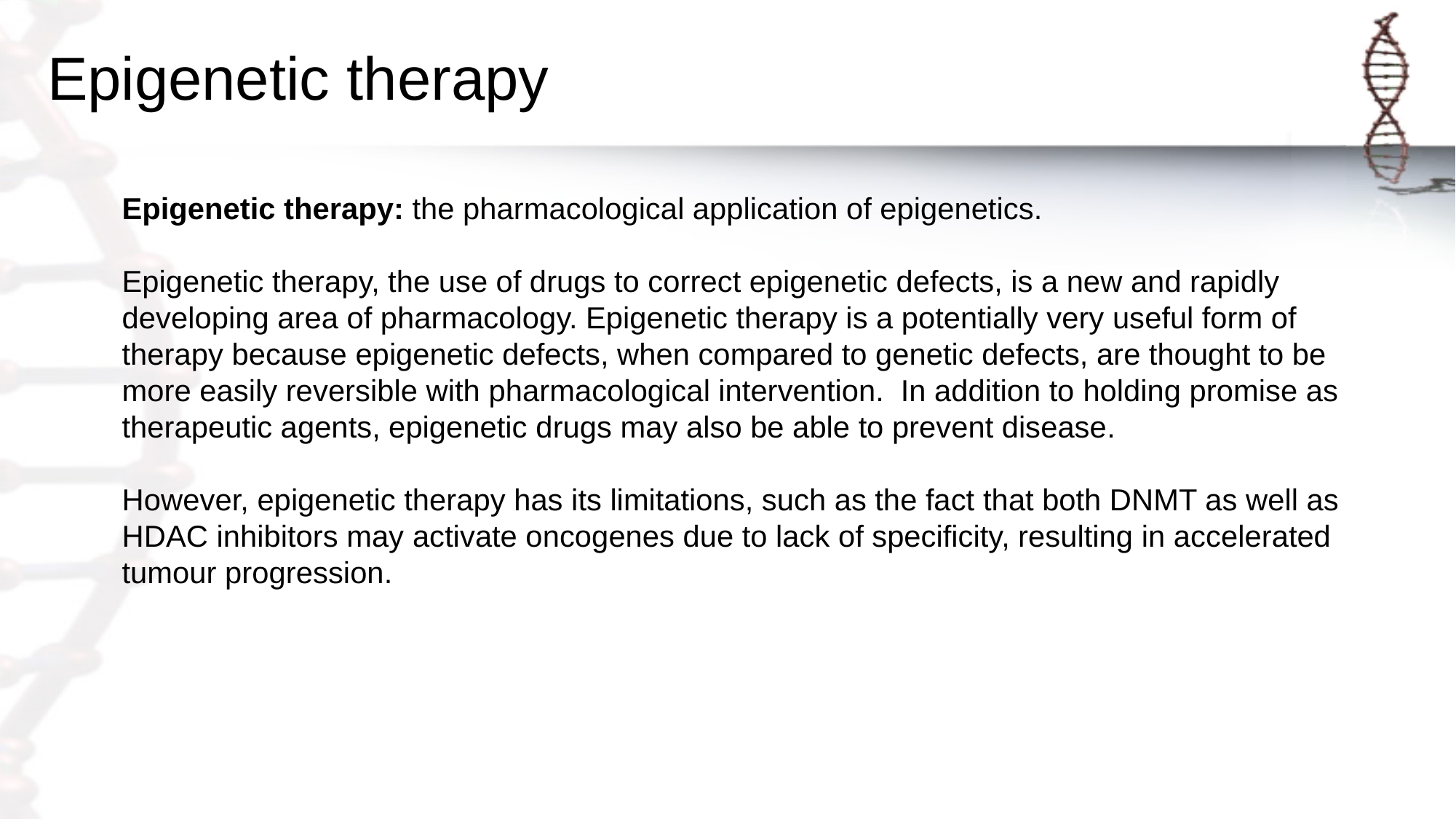

# Epigenetic therapy
Epigenetic therapy: the pharmacological application of epigenetics.

Epigenetic therapy, the use of drugs to correct epigenetic defects, is a new and rapidly developing area of pharmacology. Epigenetic therapy is a potentially very useful form of therapy because epigenetic defects, when compared to genetic defects, are thought to be more easily reversible with pharmacological intervention.  In addition to holding promise as therapeutic agents, epigenetic drugs may also be able to prevent disease.

However, epigenetic therapy has its limitations, such as the fact that both DNMT as well as HDAC inhibitors may activate oncogenes due to lack of specificity, resulting in accelerated tumour progression.